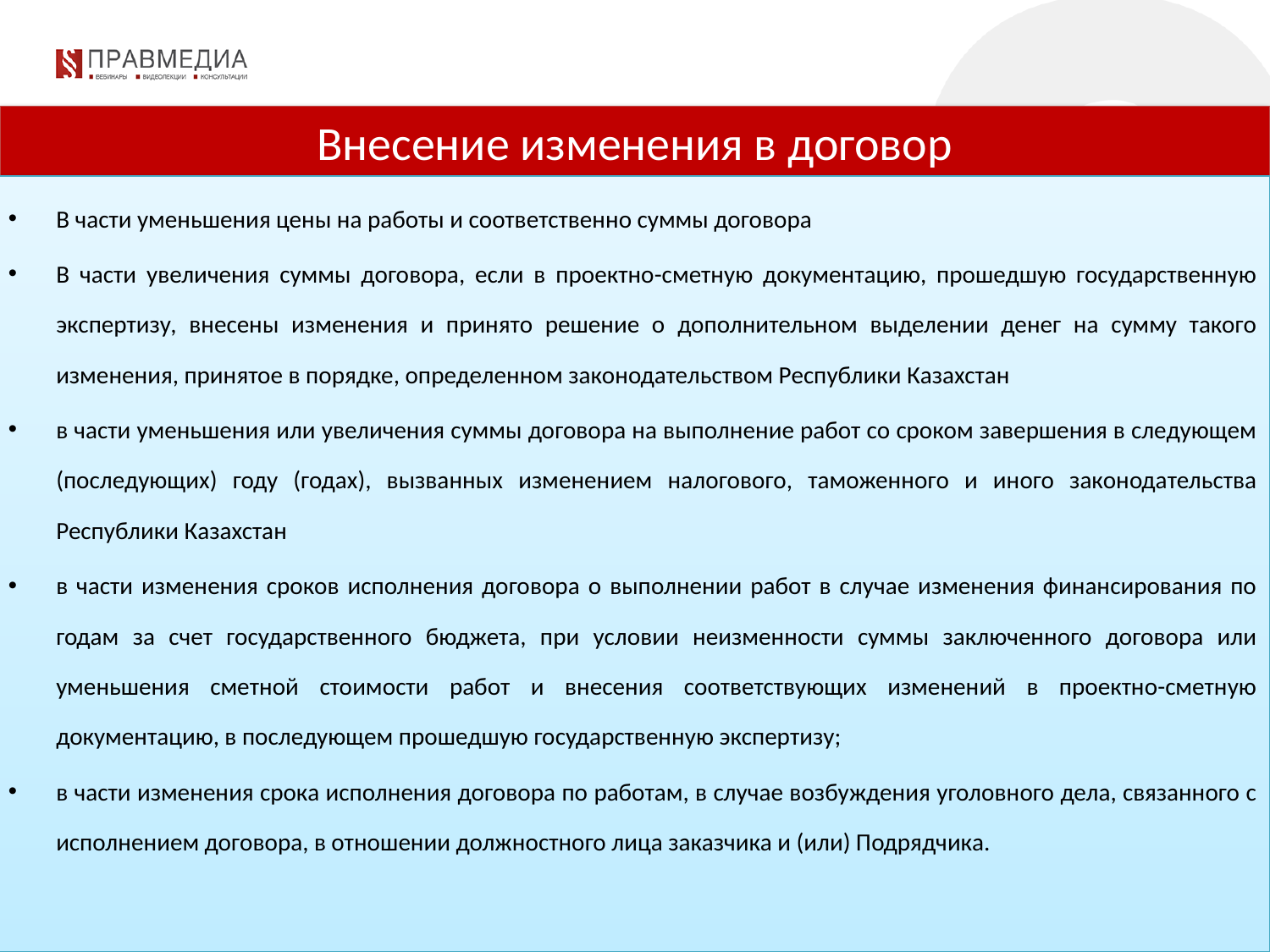

Внесение изменения в договор
В части уменьшения цены на работы и соответственно суммы договора
В части увеличения суммы договора, если в проектно-сметную документацию, прошедшую государственную экспертизу, внесены изменения и принято решение о дополнительном выделении денег на сумму такого изменения, принятое в порядке, определенном законодательством Республики Казахстан
в части уменьшения или увеличения суммы договора на выполнение работ со сроком завершения в следующем (последующих) году (годах), вызванных изменением налогового, таможенного и иного законодательства Республики Казахстан
в части изменения сроков исполнения договора о выполнении работ в случае изменения финансирования по годам за счет государственного бюджета, при условии неизменности суммы заключенного договора или уменьшения сметной стоимости работ и внесения соответствующих изменений в проектно-сметную документацию, в последующем прошедшую государственную экспертизу;
в части изменения срока исполнения договора по работам, в случае возбуждения уголовного дела, связанного с исполнением договора, в отношении должностного лица заказчика и (или) Подрядчика.